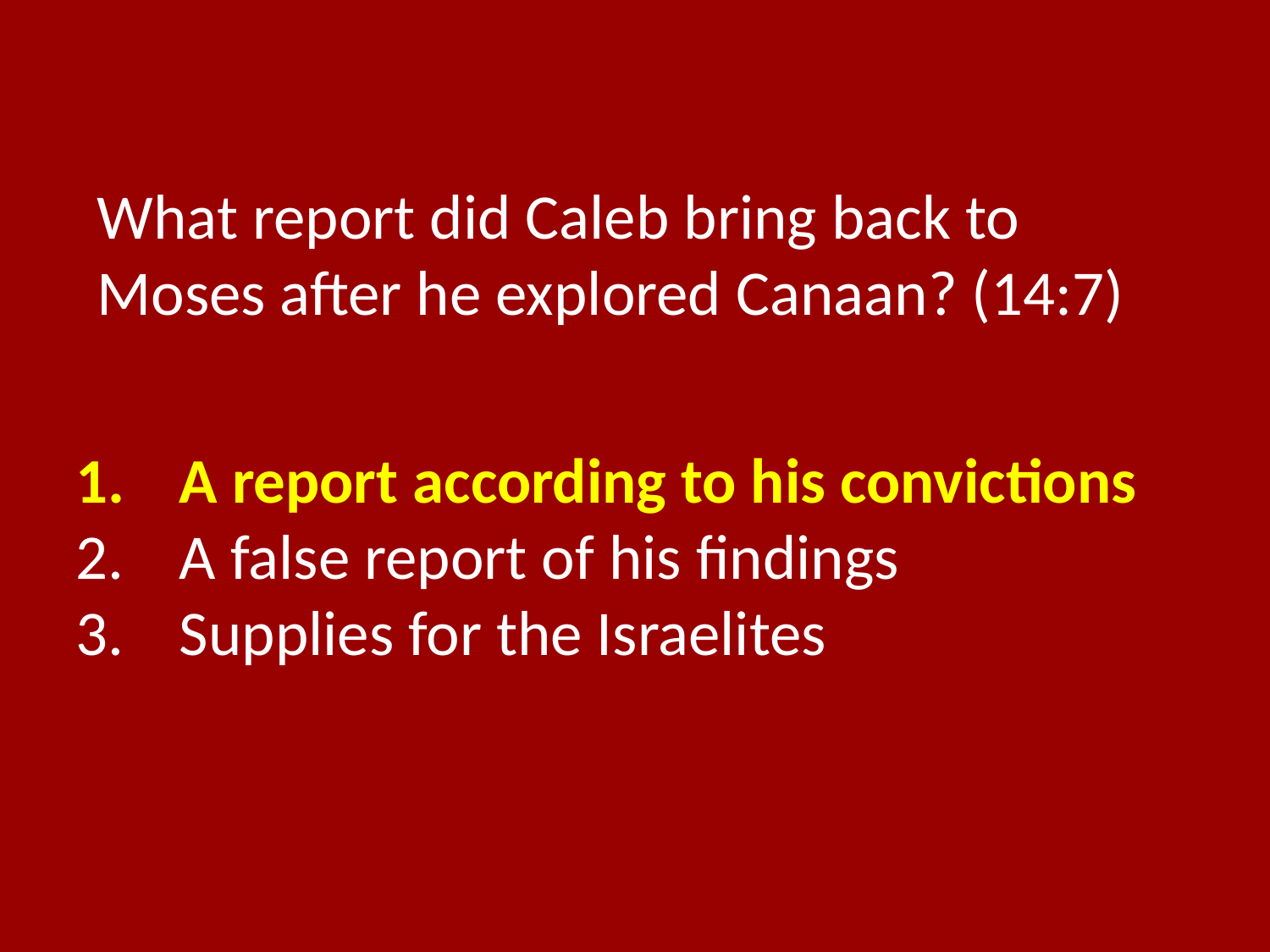

What report did Caleb bring back to Moses after he explored Canaan? (14:7)
A report according to his convictions
A false report of his findings
Supplies for the Israelites